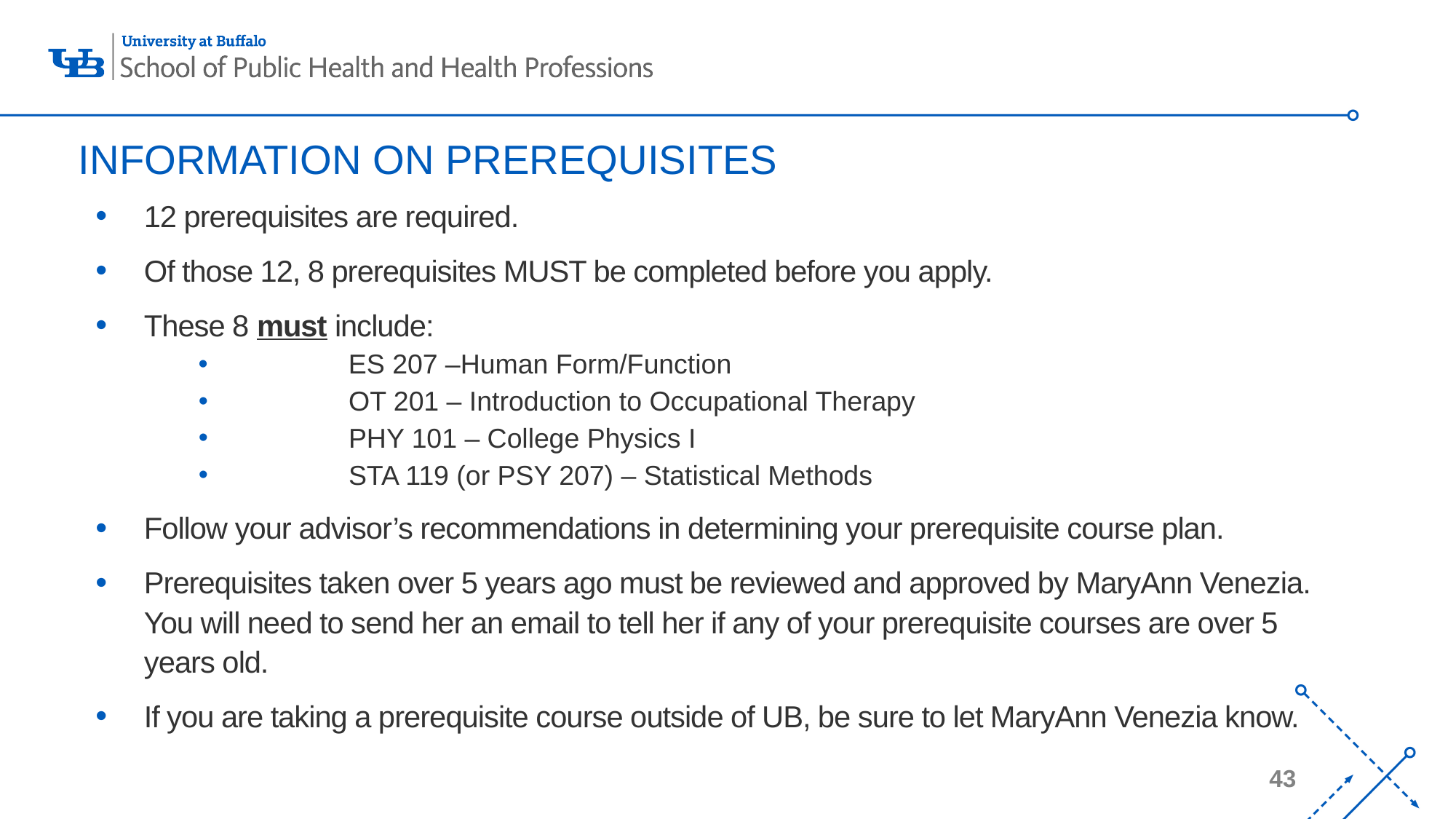

# INFORMATION ON PREREQUISITES
12 prerequisites are required.
Of those 12, 8 prerequisites MUST be completed before you apply.
These 8 must include:
	ES 207 –Human Form/Function
	OT 201 – Introduction to Occupational Therapy
	PHY 101 – College Physics I
	STA 119 (or PSY 207) – Statistical Methods
Follow your advisor’s recommendations in determining your prerequisite course plan.
Prerequisites taken over 5 years ago must be reviewed and approved by MaryAnn Venezia.  You will need to send her an email to tell her if any of your prerequisite courses are over 5 years old.
If you are taking a prerequisite course outside of UB, be sure to let MaryAnn Venezia know.